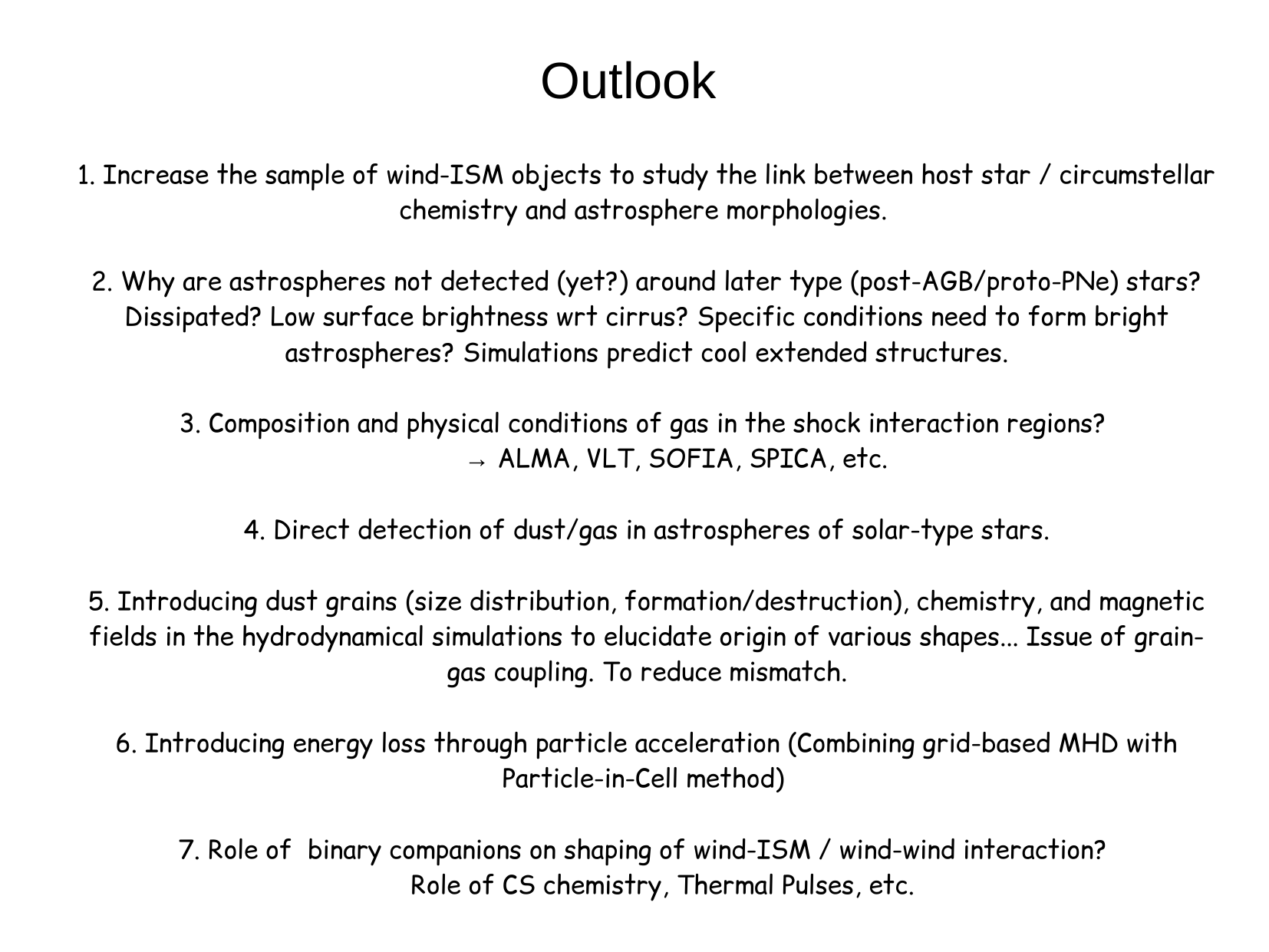

Outlook

1. Increase the sample of wind-ISM objects to study the link between host star / circumstellar chemistry and astrosphere morphologies.

2. Why are astrospheres not detected (yet?) around later type (post-AGB/proto-PNe) stars? Dissipated? Low surface brightness wrt cirrus? Specific conditions need to form bright astrospheres? Simulations predict cool extended structures.
3. Composition and physical conditions of gas in the shock interaction regions?
	→ ALMA, VLT, SOFIA, SPICA, etc.

4. Direct detection of dust/gas in astrospheres of solar-type stars.

5. Introducing dust grains (size distribution, formation/destruction), chemistry, and magnetic fields in the hydrodynamical simulations to elucidate origin of various shapes... Issue of grain-gas coupling. To reduce mismatch.

6. Introducing energy loss through particle acceleration (Combining grid-based MHD with Particle-in-Cell method)

7. Role of  binary companions on shaping of wind-ISM / wind-wind interaction?
    Role of CS chemistry, Thermal Pulses, etc.